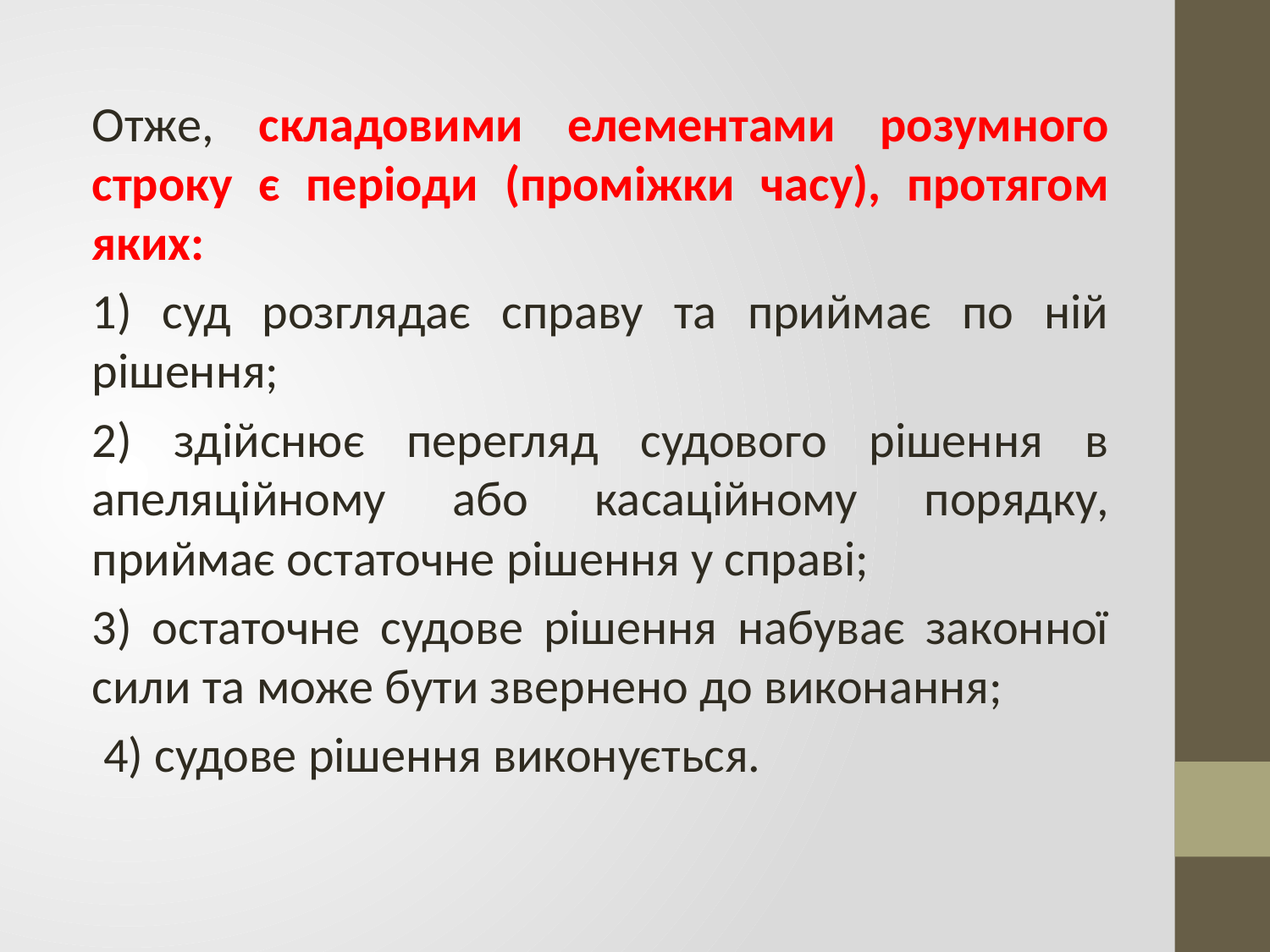

Отже, складовими елементами розумного строку є періоди (проміжки часу), протягом яких:
1) суд розглядає справу та приймає по ній рішення;
2) здійснює перегляд судового рішення в апеляційному або касаційному порядку, приймає остаточне рішення у справі;
3) остаточне судове рішення набуває законної сили та може бути звернено до виконання;
 4) судове рішення виконується.